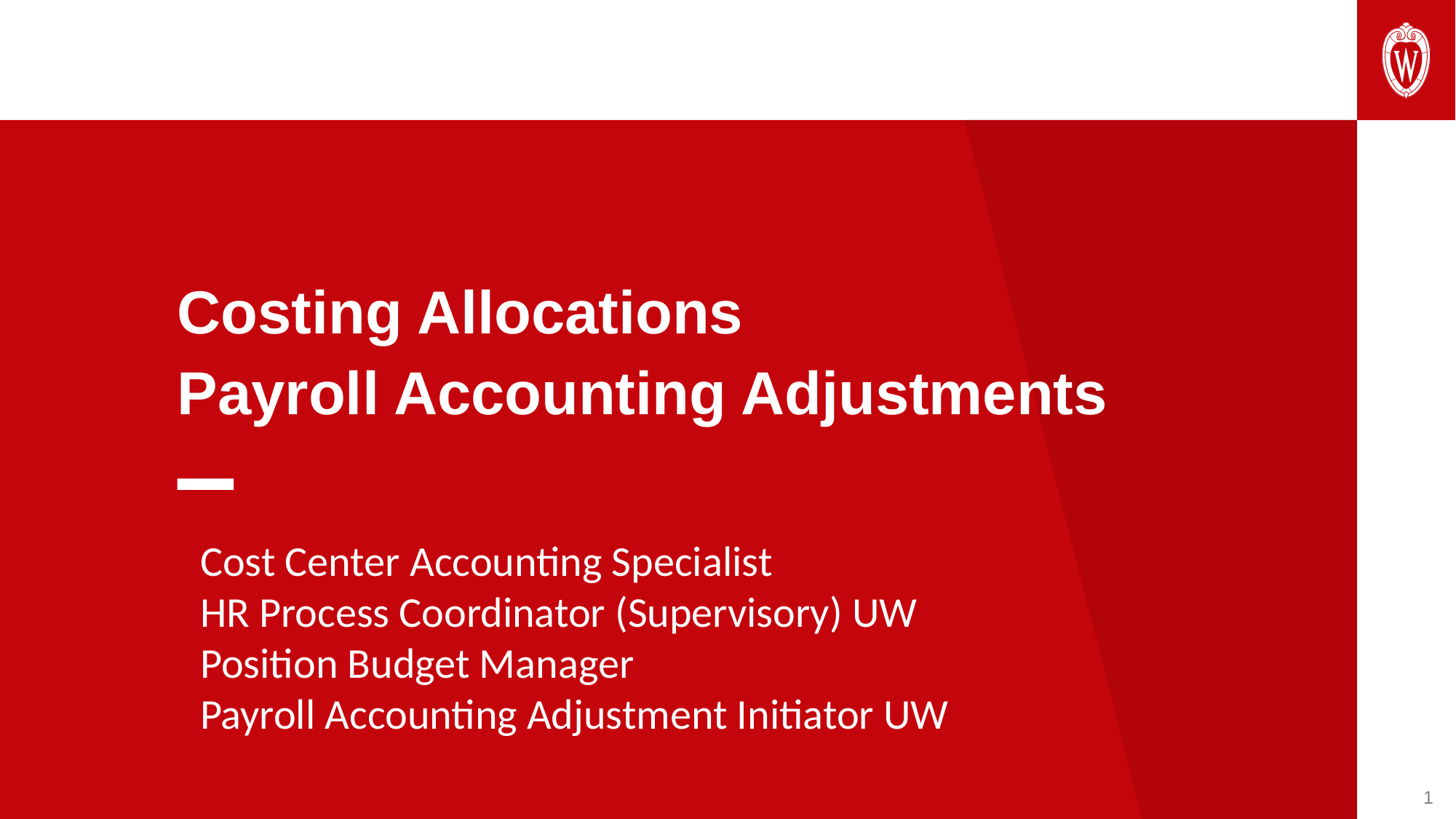

Costing Allocations
Payroll Accounting Adjustments
Cost Center Accounting Specialist
HR Process Coordinator (Supervisory) UW
Position Budget Manager
Payroll Accounting Adjustment Initiator UW
1